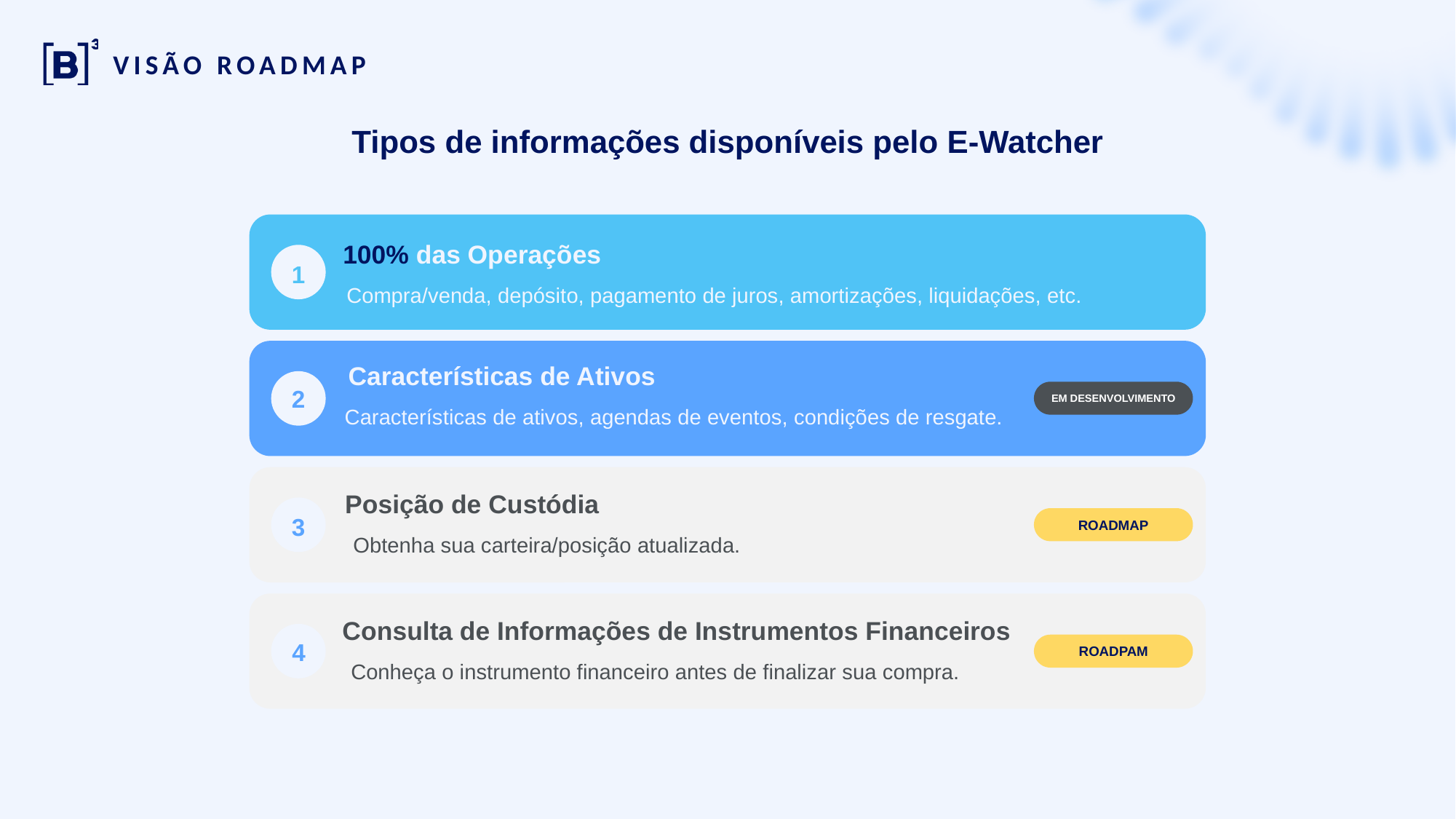

VISÃO ROADMAP
Tipos de informações disponíveis pelo E-Watcher

100% das Operações

1
Compra/venda, depósito, pagamento de juros, amortizações, liquidações, etc.

Características de Ativos

2
EM DESENVOLVIMENTO
Características de ativos, agendas de eventos, condições de resgate.

Posição de Custódia

3
ROADMAP
Obtenha sua carteira/posição atualizada.

Consulta de Informações de Instrumentos Financeiros

4
ROADPAM
Conheça o instrumento financeiro antes de finalizar sua compra.